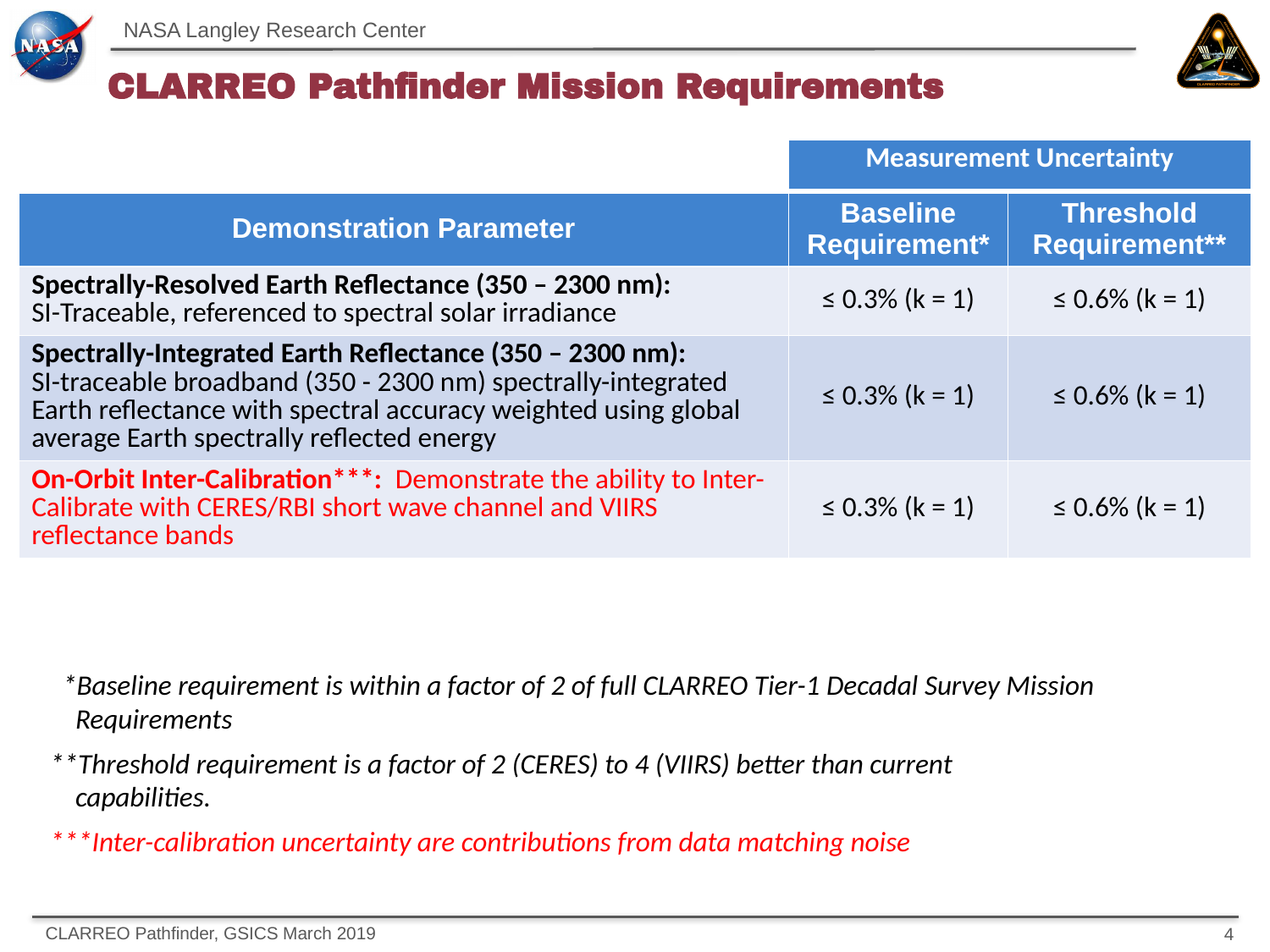

CLARREO Pathfinder Mission Requirements
|  | Measurement Uncertainty |  |
| --- | --- | --- |
| Demonstration Parameter | Baseline Requirement\* | Threshold Requirement\*\* |
| Spectrally-Resolved Earth Reflectance (350 – 2300 nm): SI-Traceable, referenced to spectral solar irradiance | ≤ 0.3% (k = 1) | ≤ 0.6% (k = 1) |
| Spectrally-Integrated Earth Reflectance (350 – 2300 nm): SI-traceable broadband (350 - 2300 nm) spectrally-integrated Earth reflectance with spectral accuracy weighted using global average Earth spectrally reflected energy | ≤ 0.3% (k = 1) | ≤ 0.6% (k = 1) |
| On-Orbit Inter-Calibration\*\*\*: Demonstrate the ability to Inter-Calibrate with CERES/RBI short wave channel and VIIRS reflectance bands | ≤ 0.3% (k = 1) | ≤ 0.6% (k = 1) |
  *Baseline requirement is within a factor of 2 of full CLARREO Tier-1 Decadal Survey Mission
    Requirements
**Threshold requirement is a factor of 2 (CERES) to 4 (VIIRS) better than current
    capabilities.
***Inter-calibration uncertainty are contributions from data matching noise